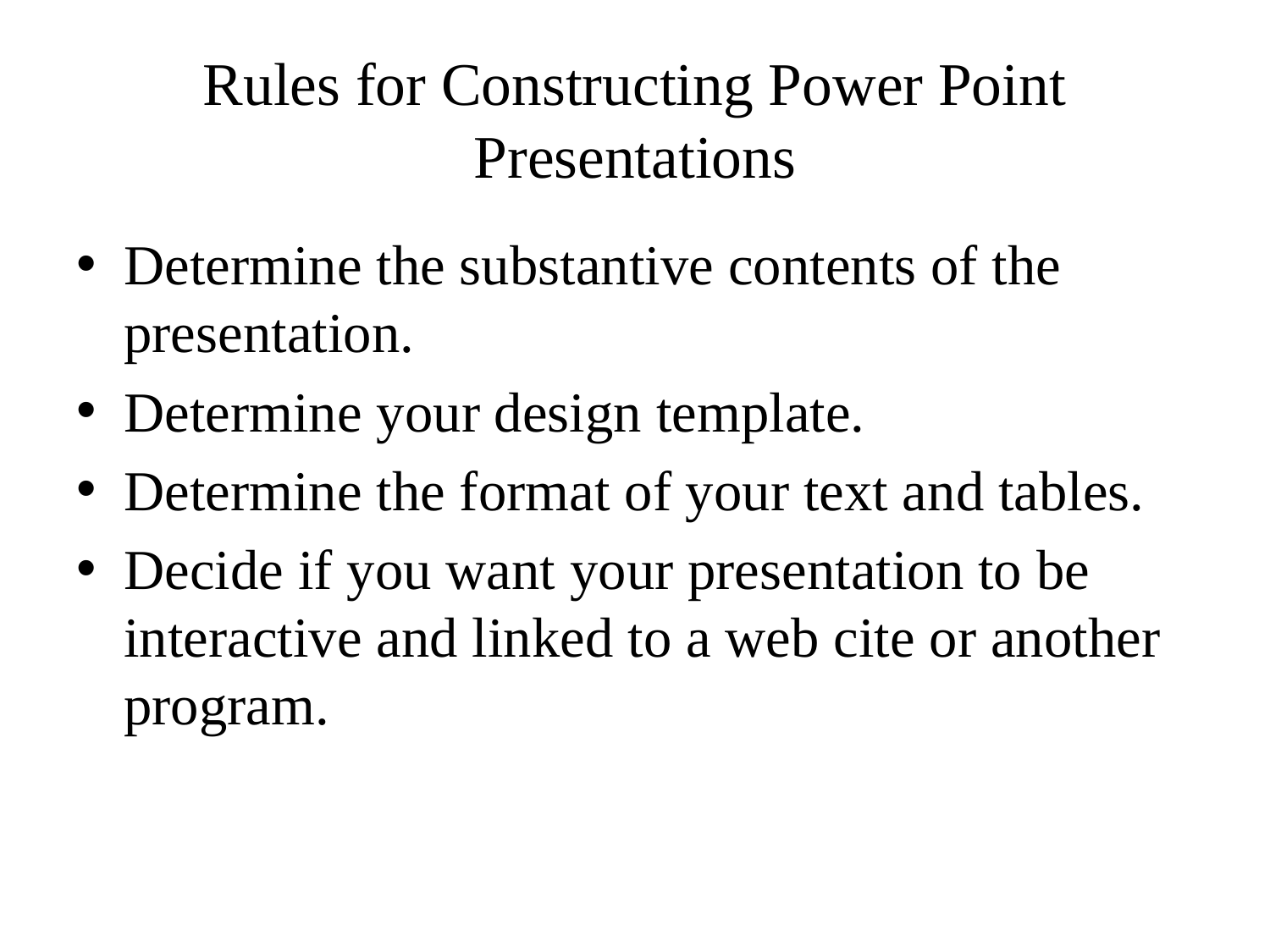

# Rules for Constructing Power Point Presentations
Determine the substantive contents of the presentation.
Determine your design template.
Determine the format of your text and tables.
Decide if you want your presentation to be interactive and linked to a web cite or another program.